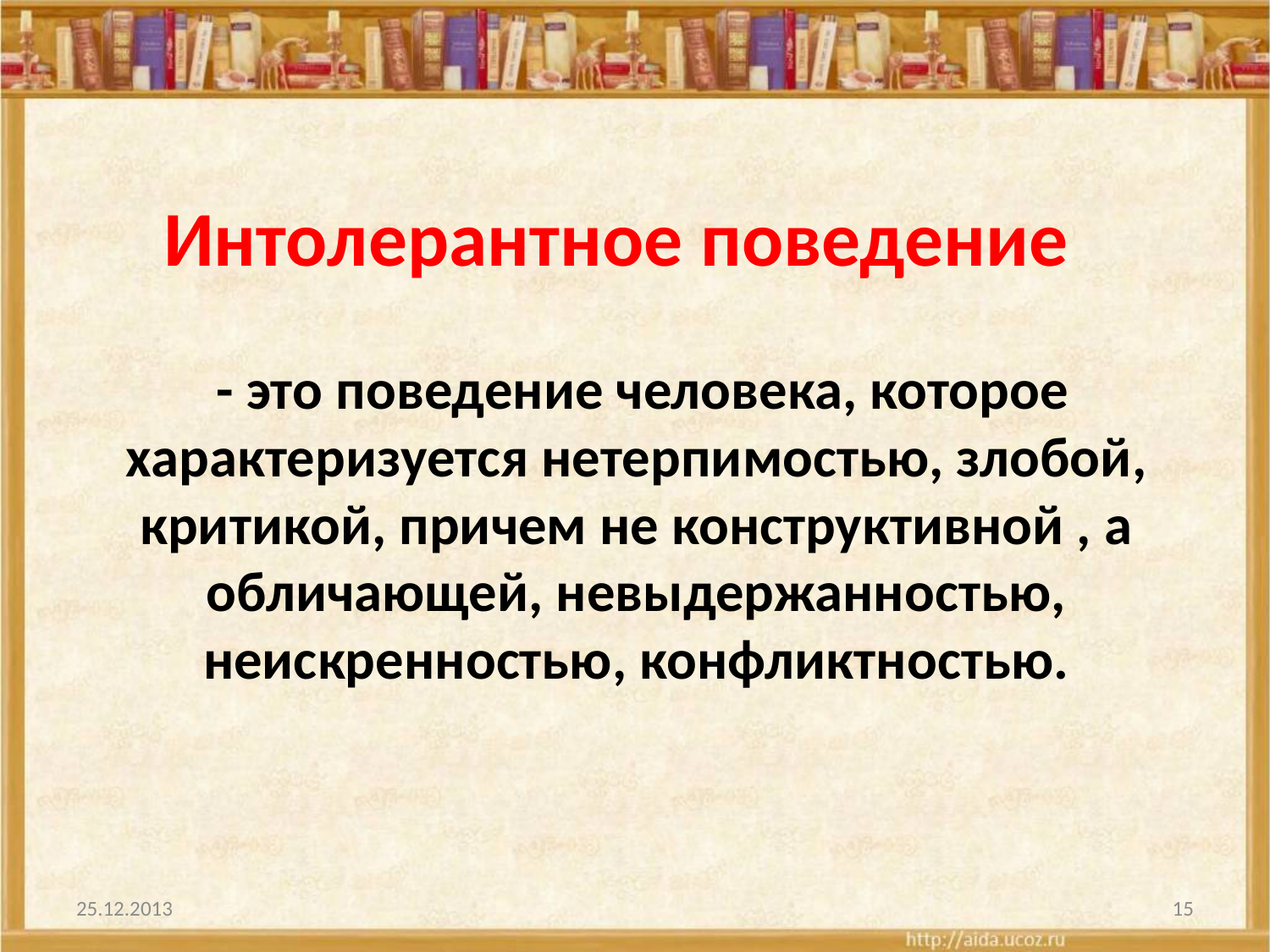

# Интолерантное поведение
 - это поведение человека, которое характеризуется нетерпимостью, злобой, критикой, причем не конструктивной , а обличающей, невыдержанностью, неискренностью, конфликтностью.
25.12.2013
15